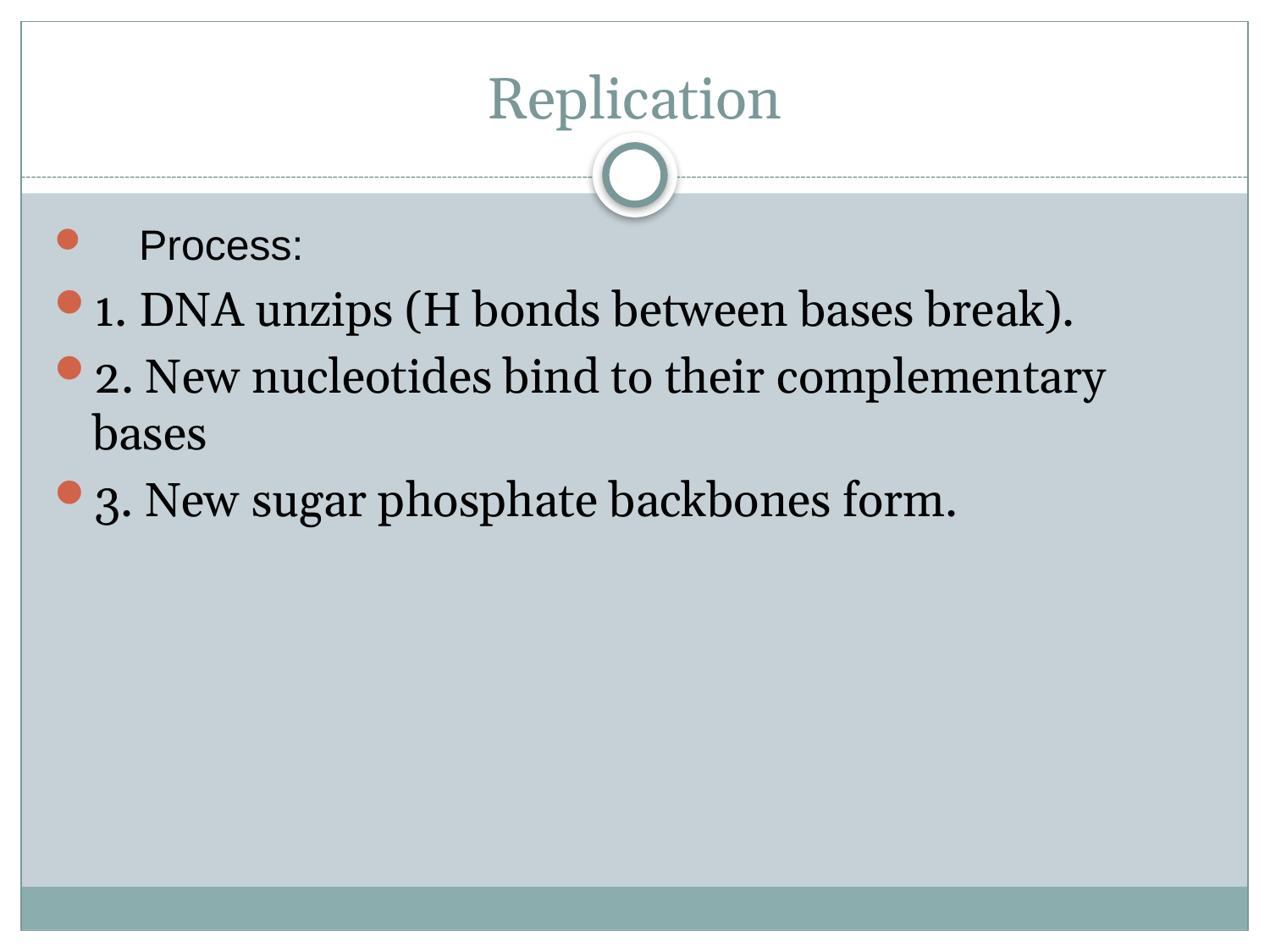

# Replication
Process:
1. DNA unzips (H bonds between bases break).
2. New nucleotides bind to their complementary bases
3. New sugar phosphate backbones form.